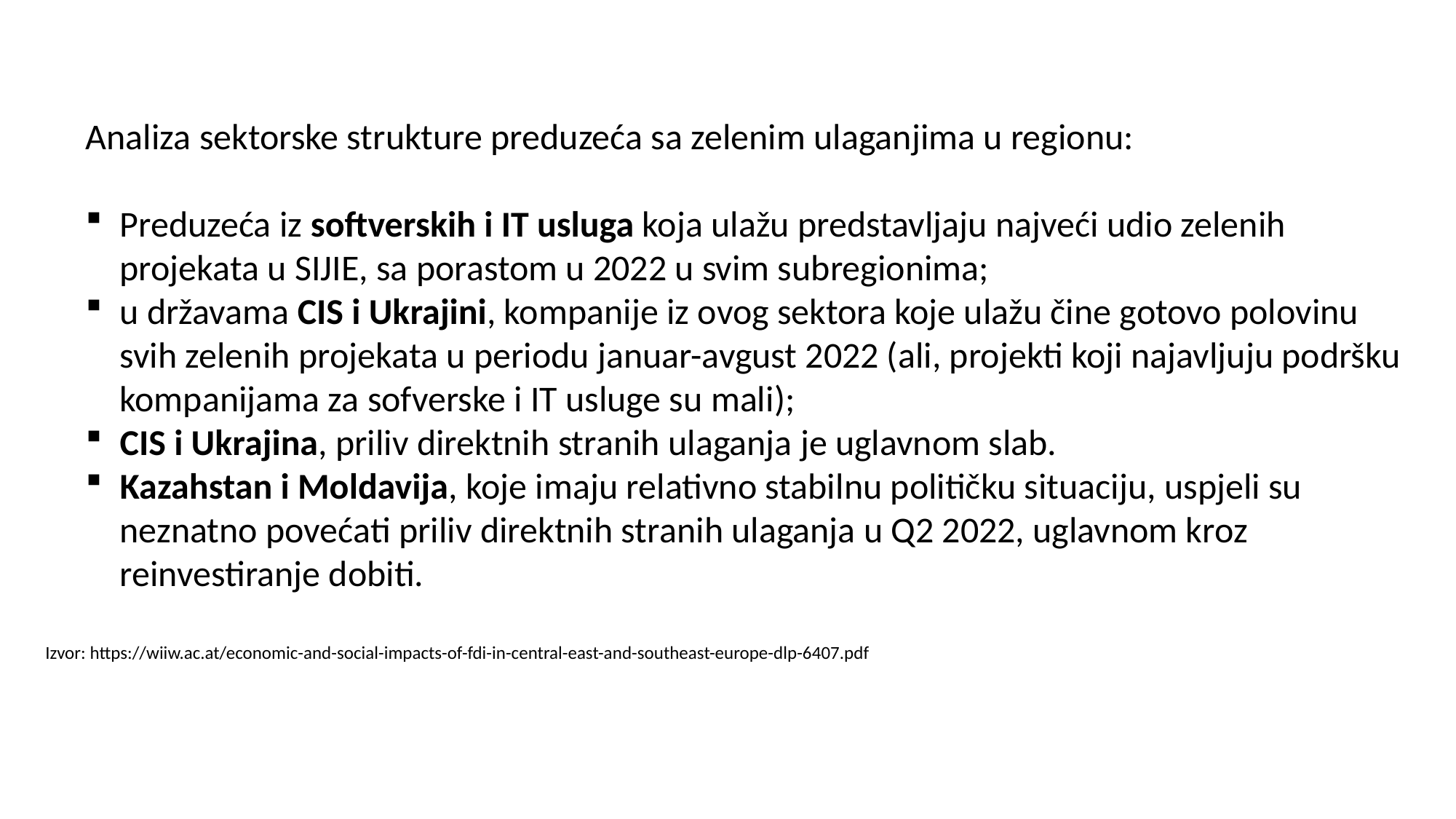

Analiza sektorske strukture preduzeća sa zelenim ulaganjima u regionu:

Preduzeća iz softverskih i IT usluga koja ulažu predstavljaju najveći udio zelenih projekata u SIJIE, sa porastom u 2022 u svim subregionima;
u državama CIS i Ukrajini, kompanije iz ovog sektora koje ulažu čine gotovo polovinu svih zelenih projekata u periodu januar-avgust 2022 (ali, projekti koji najavljuju podršku kompanijama za sofverske i IT usluge su mali);
CIS i Ukrajina, priliv direktnih stranih ulaganja je uglavnom slab.
Kazahstan i Moldavija, koje imaju relativno stabilnu političku situaciju, uspjeli su neznatno povećati priliv direktnih stranih ulaganja u Q2 2022, uglavnom kroz reinvestiranje dobiti.
Izvor: https://wiiw.ac.at/economic-and-social-impacts-of-fdi-in-central-east-and-southeast-europe-dlp-6407.pdf